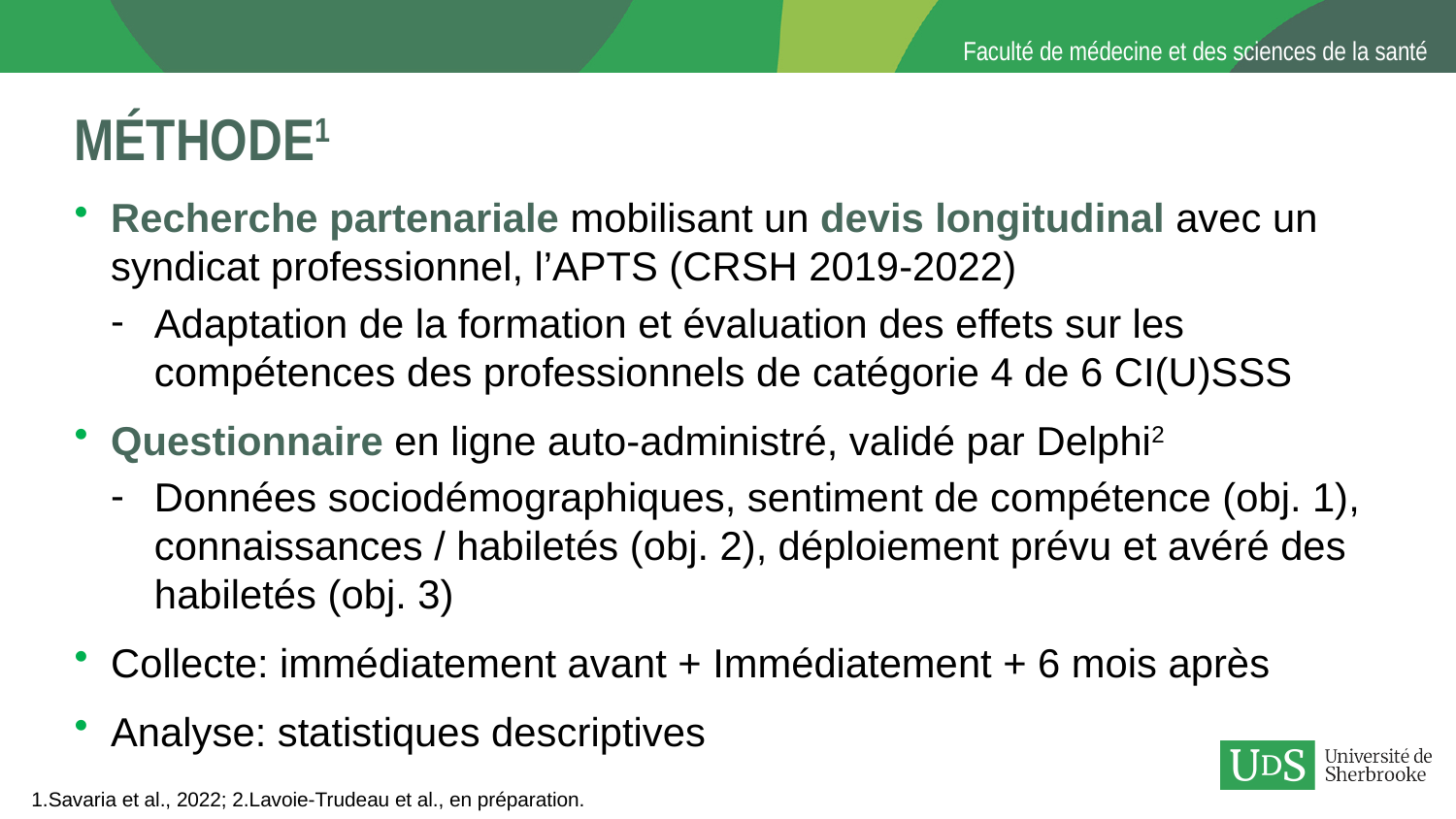

# méthodE1
Recherche partenariale mobilisant un devis longitudinal avec un syndicat professionnel, l’APTS (CRSH 2019-2022)
Adaptation de la formation et évaluation des effets sur les compétences des professionnels de catégorie 4 de 6 CI(U)SSS
Questionnaire en ligne auto-administré, validé par Delphi2
Données sociodémographiques, sentiment de compétence (obj. 1), connaissances / habiletés (obj. 2), déploiement prévu et avéré des habiletés (obj. 3)
Collecte: immédiatement avant + Immédiatement + 6 mois après
Analyse: statistiques descriptives

1.Savaria et al., 2022; 2.Lavoie-Trudeau et al., en préparation.